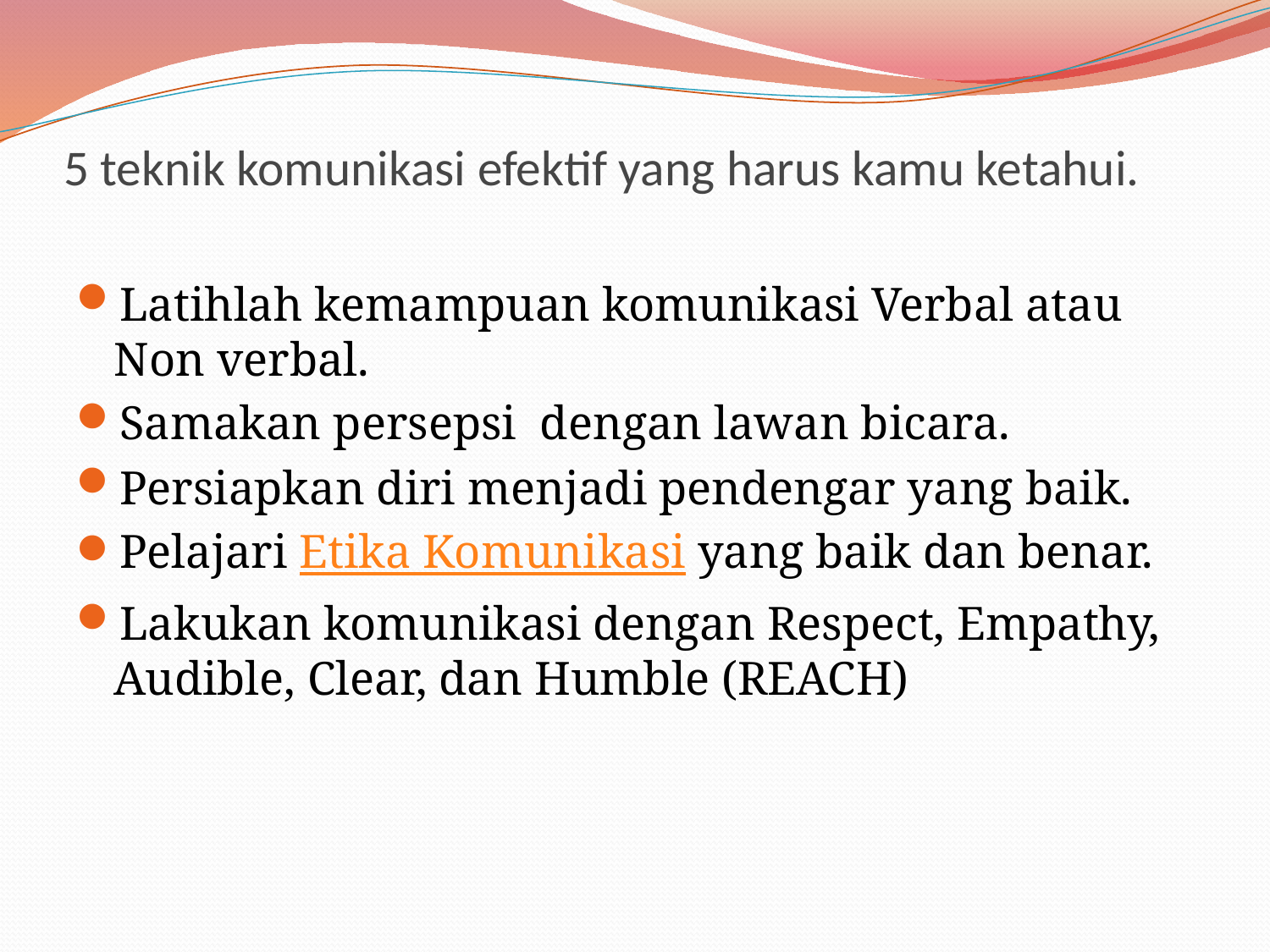

# 5 teknik komunikasi efektif yang harus kamu ketahui.
Latihlah kemampuan komunikasi Verbal atau Non verbal.
Samakan persepsi  dengan lawan bicara.
Persiapkan diri menjadi pendengar yang baik.
Pelajari Etika Komunikasi yang baik dan benar.
Lakukan komunikasi dengan Respect, Empathy, Audible, Clear, dan Humble (REACH)